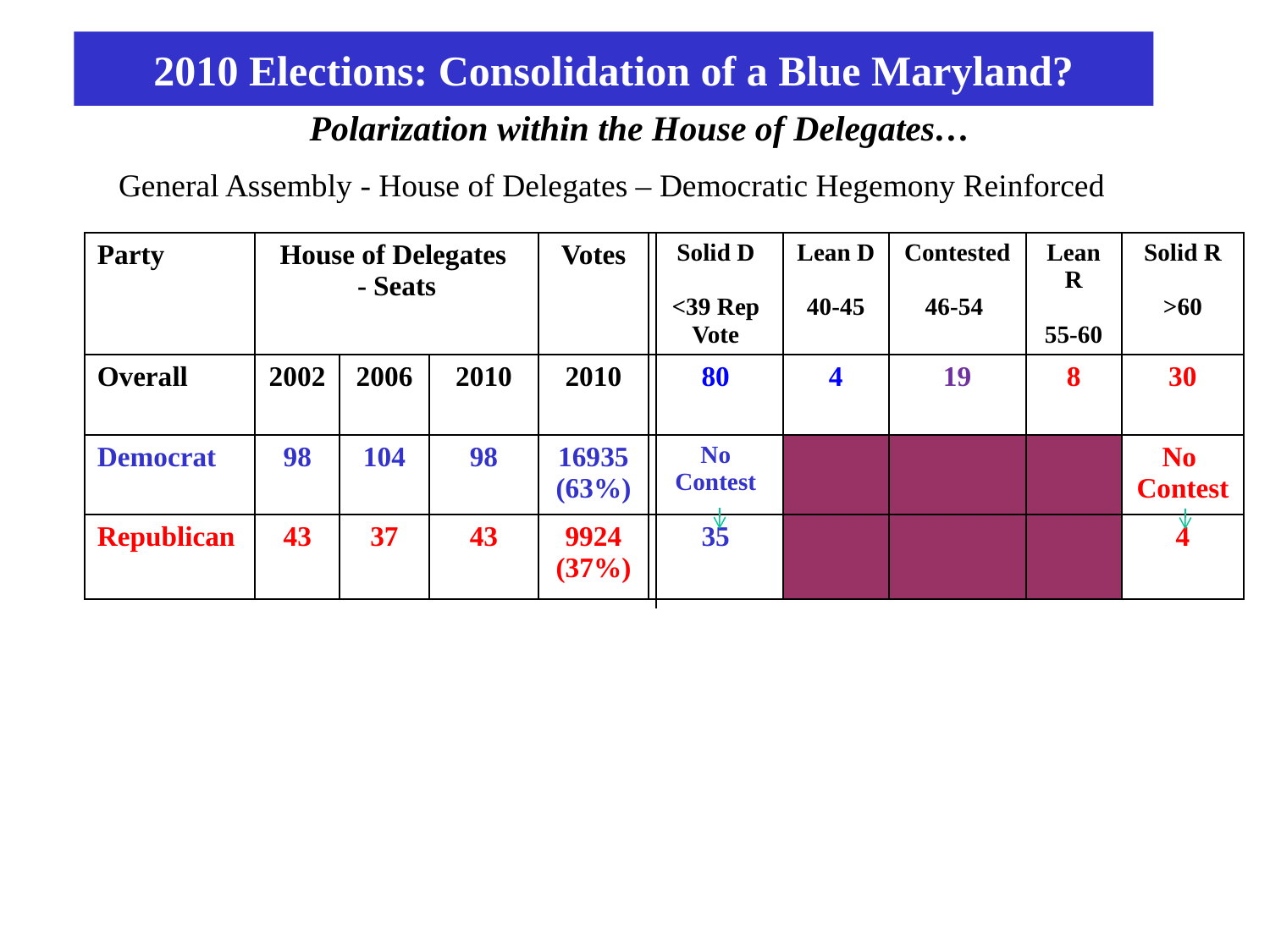

2010 Elections: Consolidation of a Blue Maryland?
# Polarization within the House of Delegates…
General Assembly - House of Delegates – Democratic Hegemony Reinforced

| Party | House of Delegates  - Seats |  |  | Votes | Solid D <39 Rep Vote | Lean D 40-45 | Contested 46-54 | Lean R 55-60 | Solid R >60 |
| --- | --- | --- | --- | --- | --- | --- | --- | --- | --- |
| Overall | 2002 | 2006 | 2010 | 2010 | 80 | 4 | 19 | 8 | 30 |
| Democrat | 98 | 104 | 98 | 16935 (63%) | No Contest |  |  |  | No Contest |
| Republican | 43 | 37 | 43 | 9924 (37%) | 35 |  |  |  | 4 |